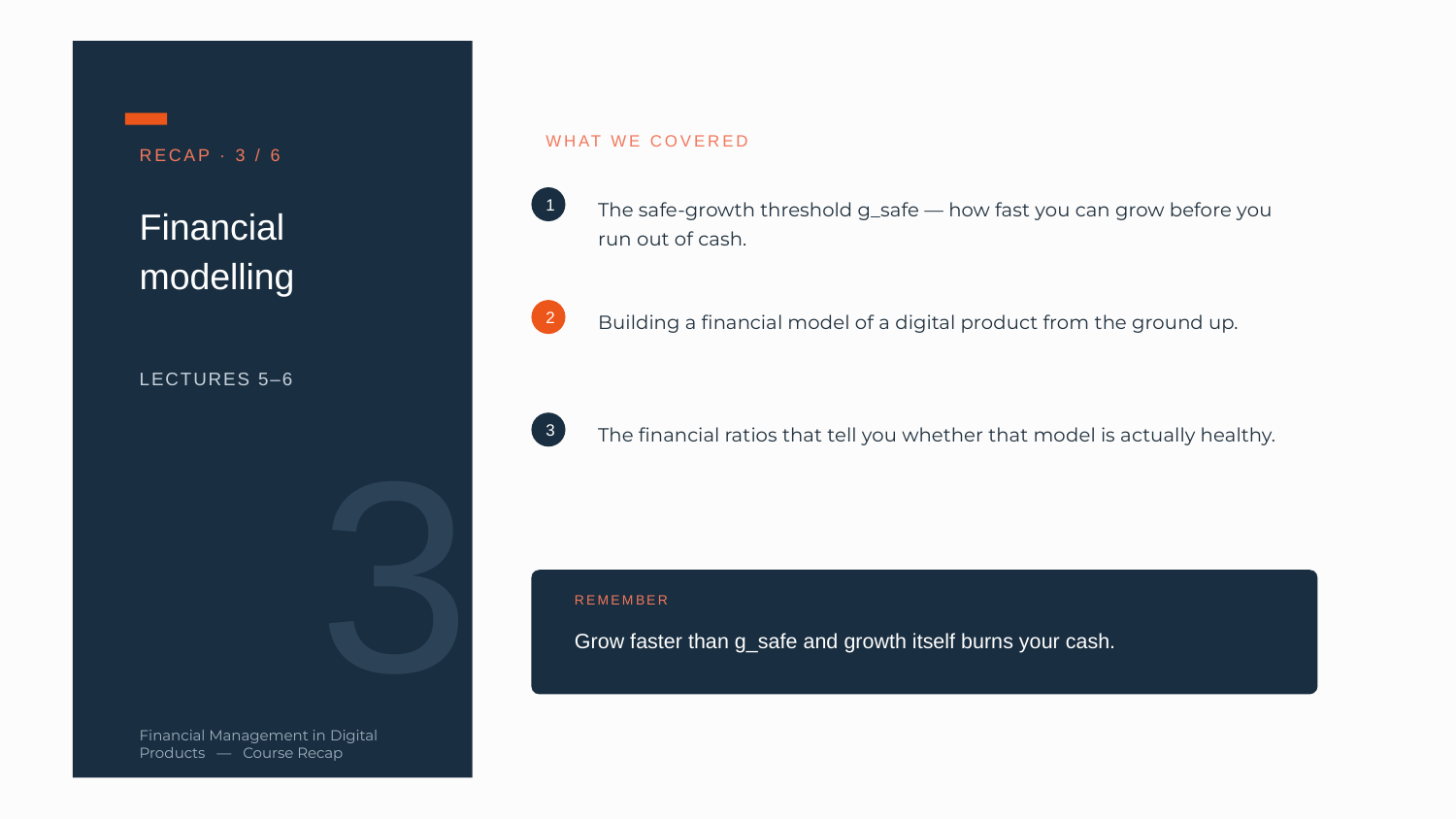

WHAT WE COVERED
RECAP · 3 / 6
The safe-growth threshold g_safe — how fast you can grow before you run out of cash.

1
Financial
modelling
Building a financial model of a digital product from the ground up.

2
LECTURES 5–6
3
The financial ratios that tell you whether that model is actually healthy.

3

REMEMBER
Grow faster than g_safe and growth itself burns your cash.
Financial Management in Digital Products   —   Course Recap